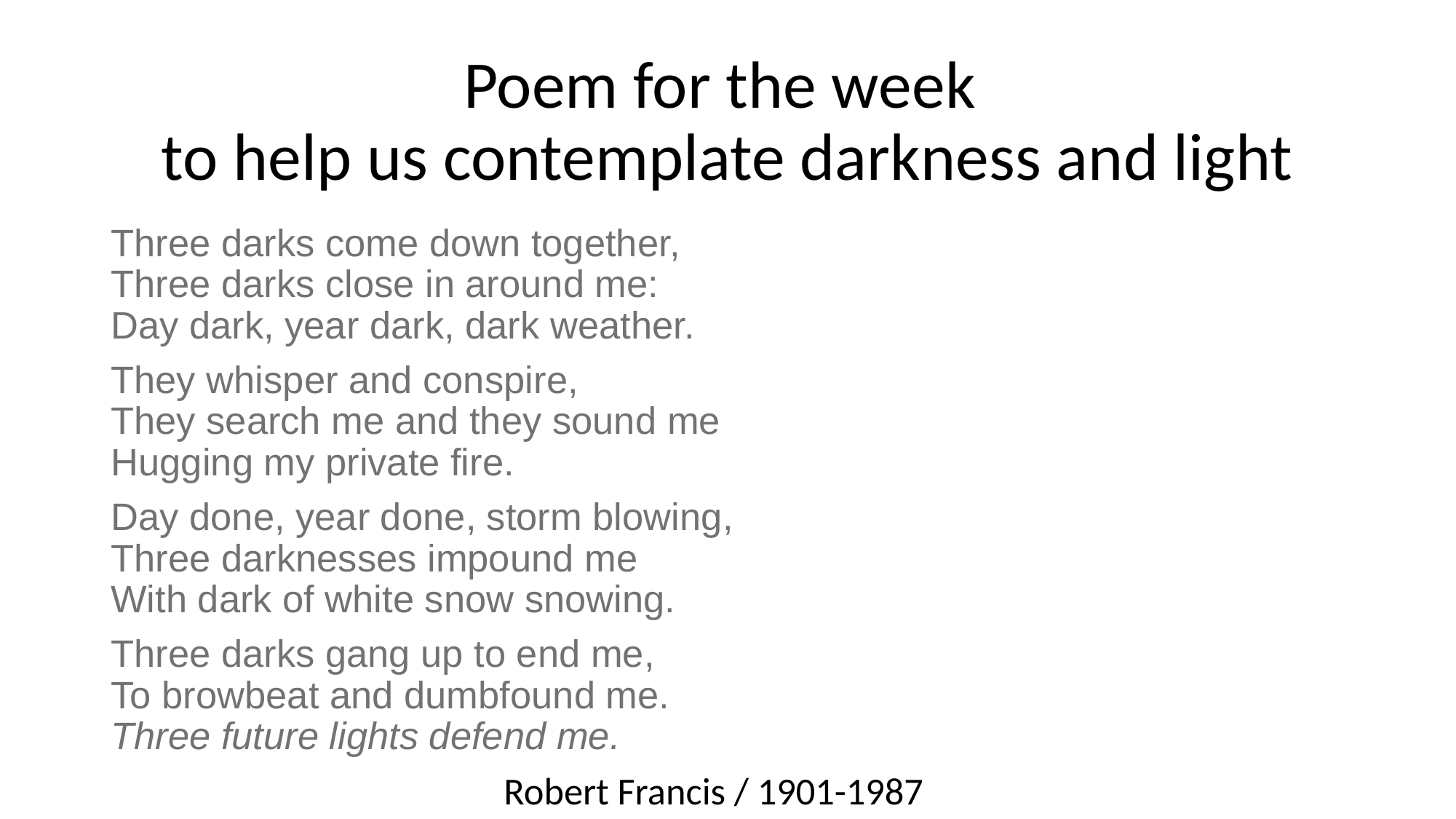

# Poem for the week to help us contemplate darkness and light
Three darks come down together,
Three darks close in around me:
Day dark, year dark, dark weather.
They whisper and conspire,
They search me and they sound me
Hugging my private fire.
Day done, year done, storm blowing,
Three darknesses impound me
With dark of white snow snowing.
Three darks gang up to end me,
To browbeat and dumbfound me.
Three future lights defend me.
				Robert Francis / 1901-1987